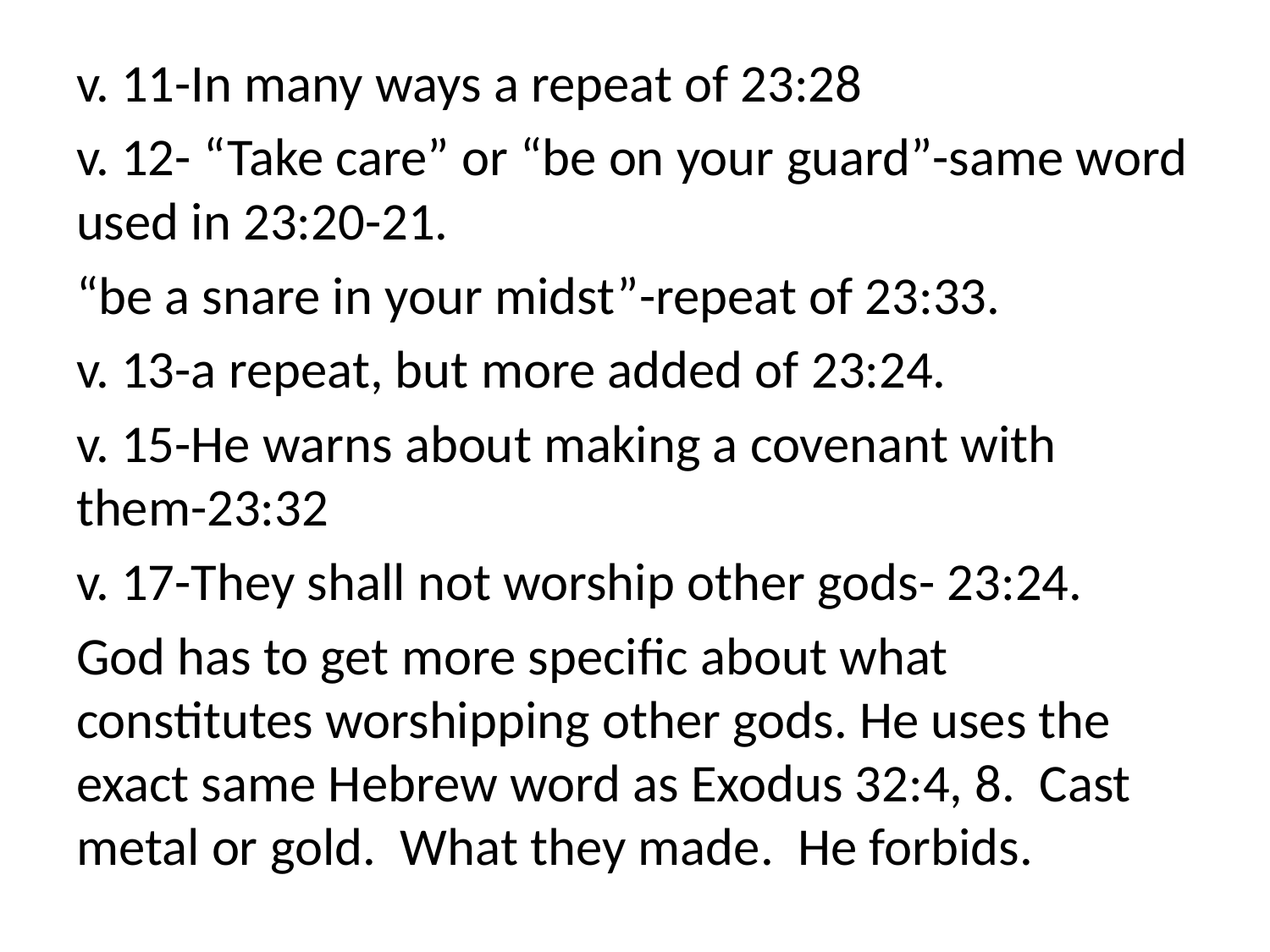

v. 11-In many ways a repeat of 23:28
v. 12- “Take care” or “be on your guard”-same word used in 23:20-21.
“be a snare in your midst”-repeat of 23:33.
v. 13-a repeat, but more added of 23:24.
v. 15-He warns about making a covenant with them-23:32
v. 17-They shall not worship other gods- 23:24.
God has to get more specific about what constitutes worshipping other gods. He uses the exact same Hebrew word as Exodus 32:4, 8.  Cast metal or gold.  What they made.  He forbids.